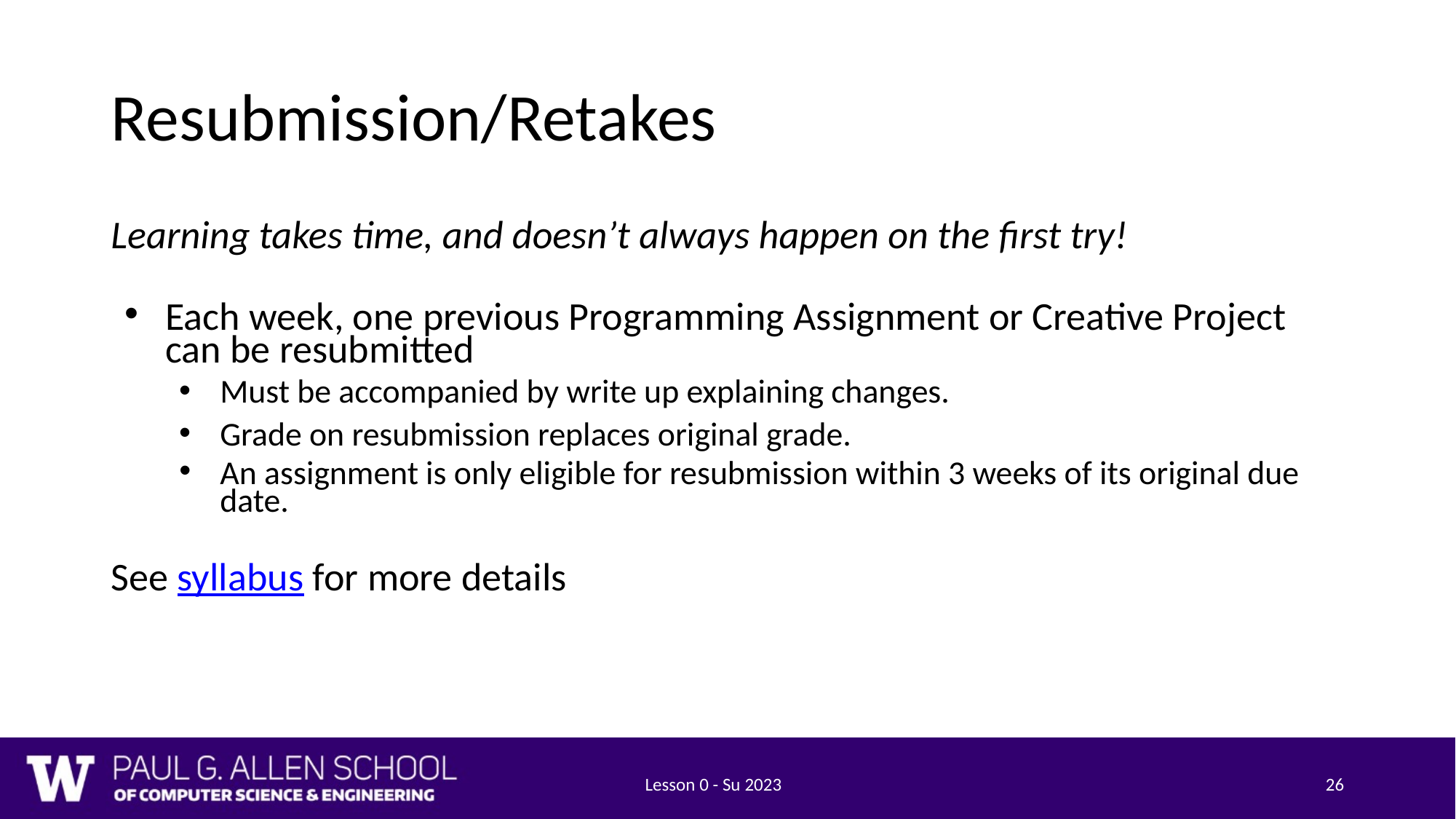

# Resubmission/Retakes
Learning takes time, and doesn’t always happen on the first try!

Each week, one previous Programming Assignment or Creative Project can be resubmitted
Must be accompanied by write up explaining changes.
Grade on resubmission replaces original grade.
An assignment is only eligible for resubmission within 3 weeks of its original due date.

See syllabus for more details
Lesson 0 - Su 2023
26